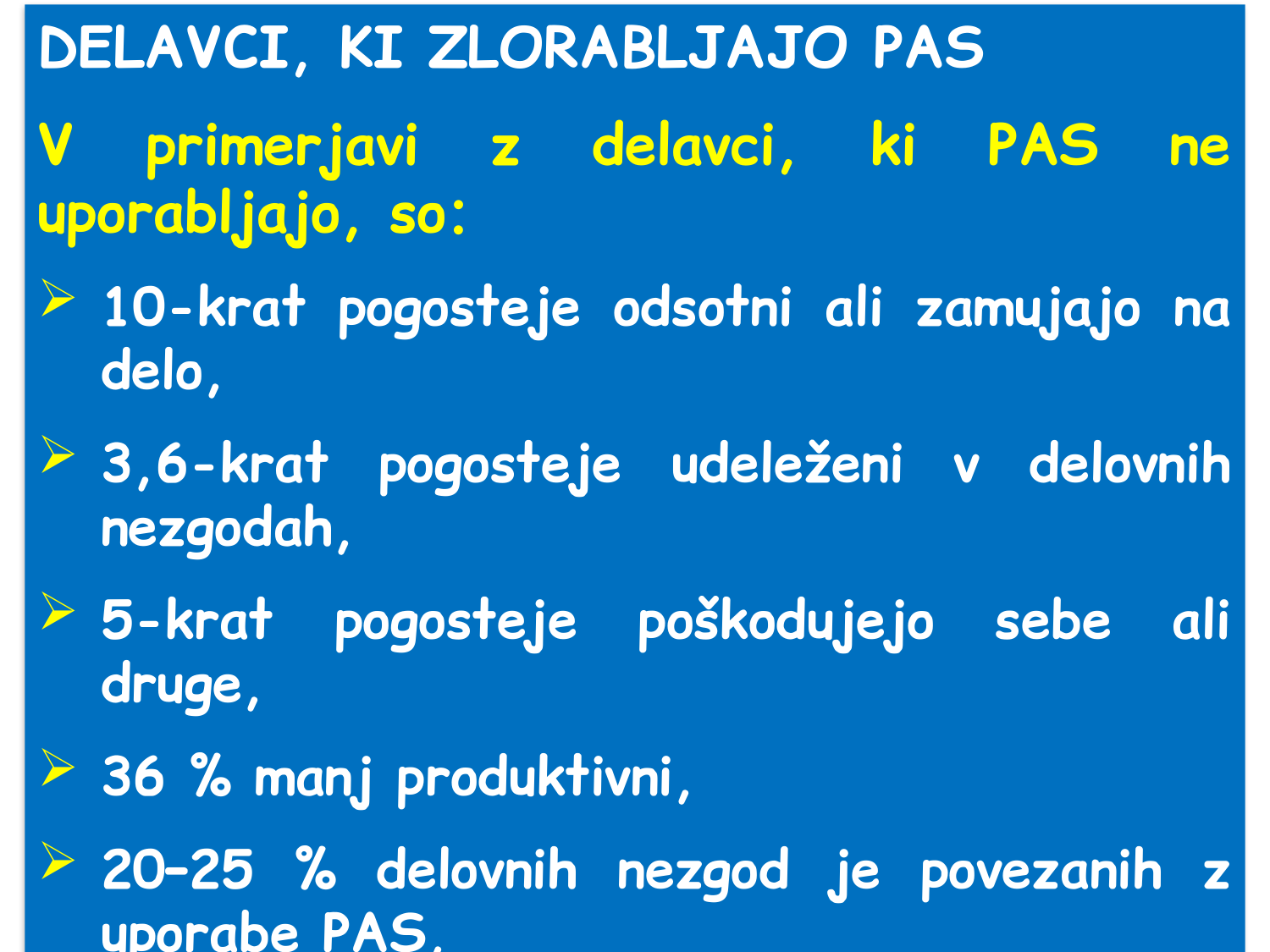

DELAVCI, KI ZLORABLJAJO PAS

V primerjavi z delavci, ki PAS ne uporabljajo, so:

10-krat pogosteje odsotni ali zamujajo na delo,

3,6-krat pogosteje udeleženi v delovnih nezgodah,

5-krat pogosteje poškodujejo sebe ali druge,

36 % manj produktivni,

20–25 % delovnih nezgod je povezanih z uporabe PAS,

3–15 % smrtnih poškodb je povezanih z uporabo PAS,

Stroški zdravljenja in nadomestila plače za uporabnike PAS –2-krat višji.